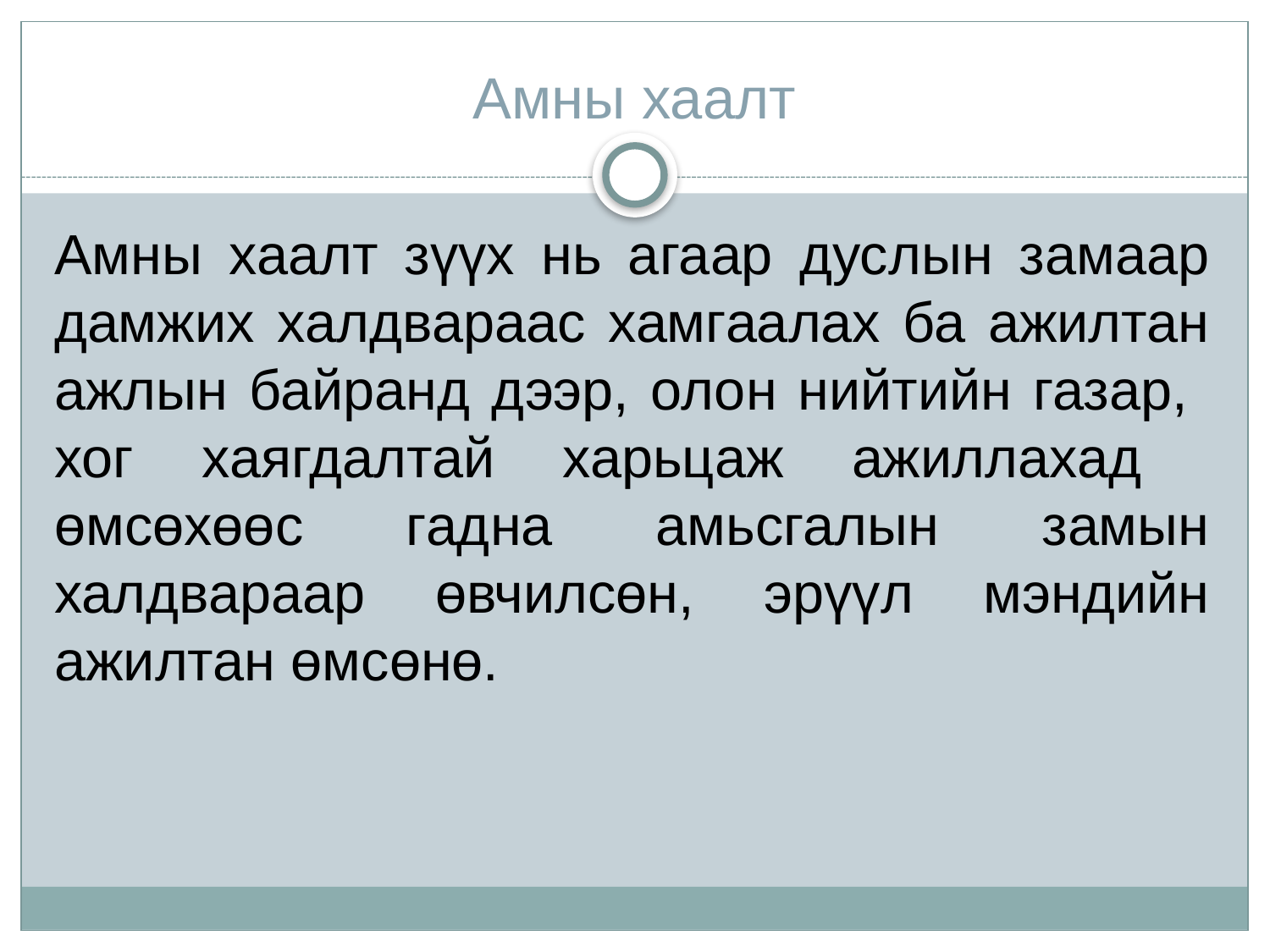

# Амны хаалт
Амны хаалт зүүх нь агаар дуслын замаар дамжих халдвараас хамгаалах ба ажилтан ажлын байранд дээр, олон нийтийн газар,  хог хаягдалтай харьцаж ажиллахад  өмсөхөөс гадна амьсгалын замын халдвараар өвчилсөн, эрүүл мэндийн ажилтан өмсөнө.